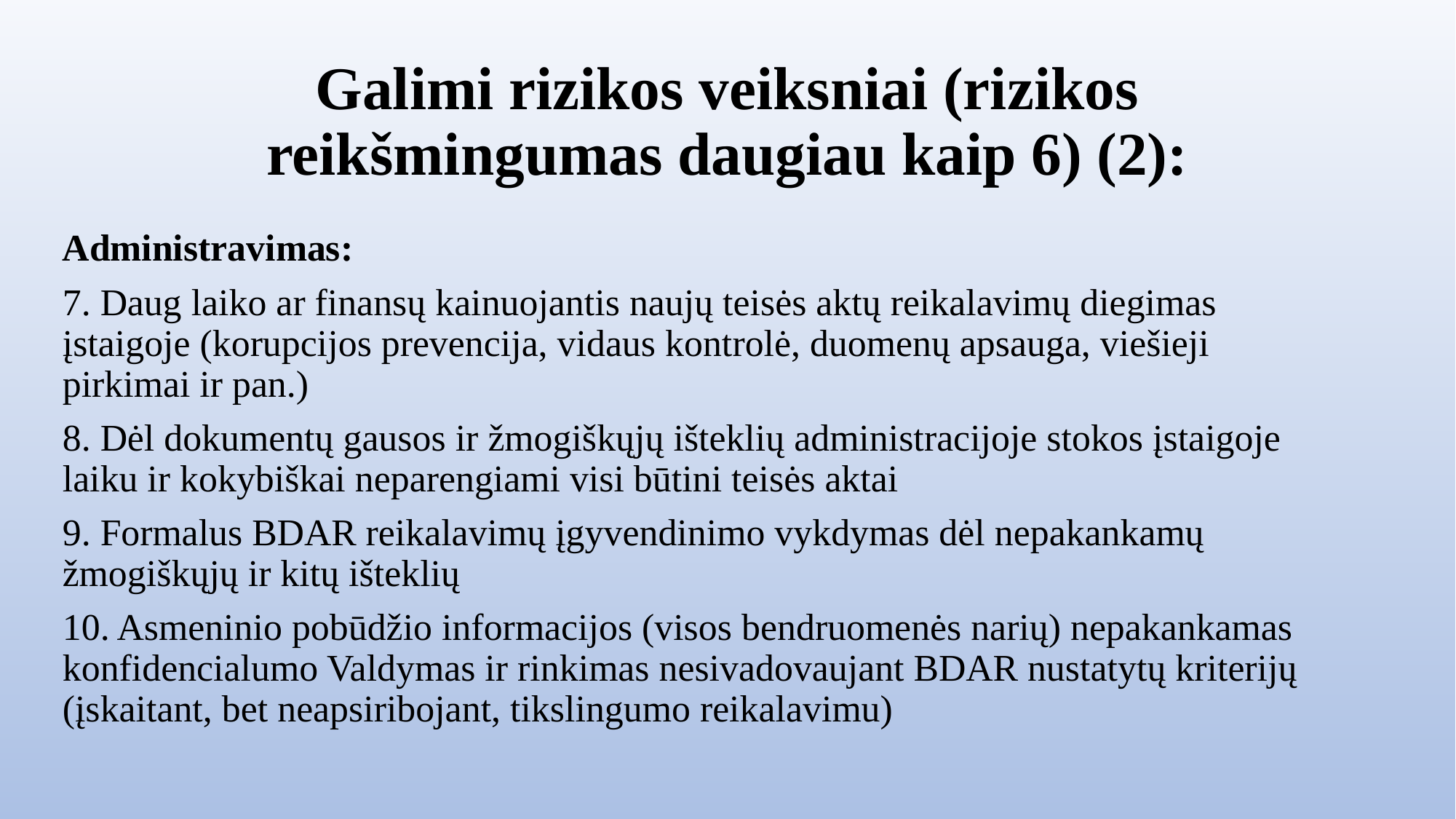

# Galimi rizikos veiksniai (rizikos reikšmingumas daugiau kaip 6) (2):
Administravimas:
7. Daug laiko ar finansų kainuojantis naujų teisės aktų reikalavimų diegimas įstaigoje (korupcijos prevencija, vidaus kontrolė, duomenų apsauga, viešieji pirkimai ir pan.)
8. Dėl dokumentų gausos ir žmogiškųjų išteklių administracijoje stokos įstaigoje laiku ir kokybiškai neparengiami visi būtini teisės aktai
9. Formalus BDAR reikalavimų įgyvendinimo vykdymas dėl nepakankamų žmogiškųjų ir kitų išteklių
10. Asmeninio pobūdžio informacijos (visos bendruomenės narių) nepakankamas konfidencialumo Valdymas ir rinkimas nesivadovaujant BDAR nustatytų kriterijų (įskaitant, bet neapsiribojant, tikslingumo reikalavimu)